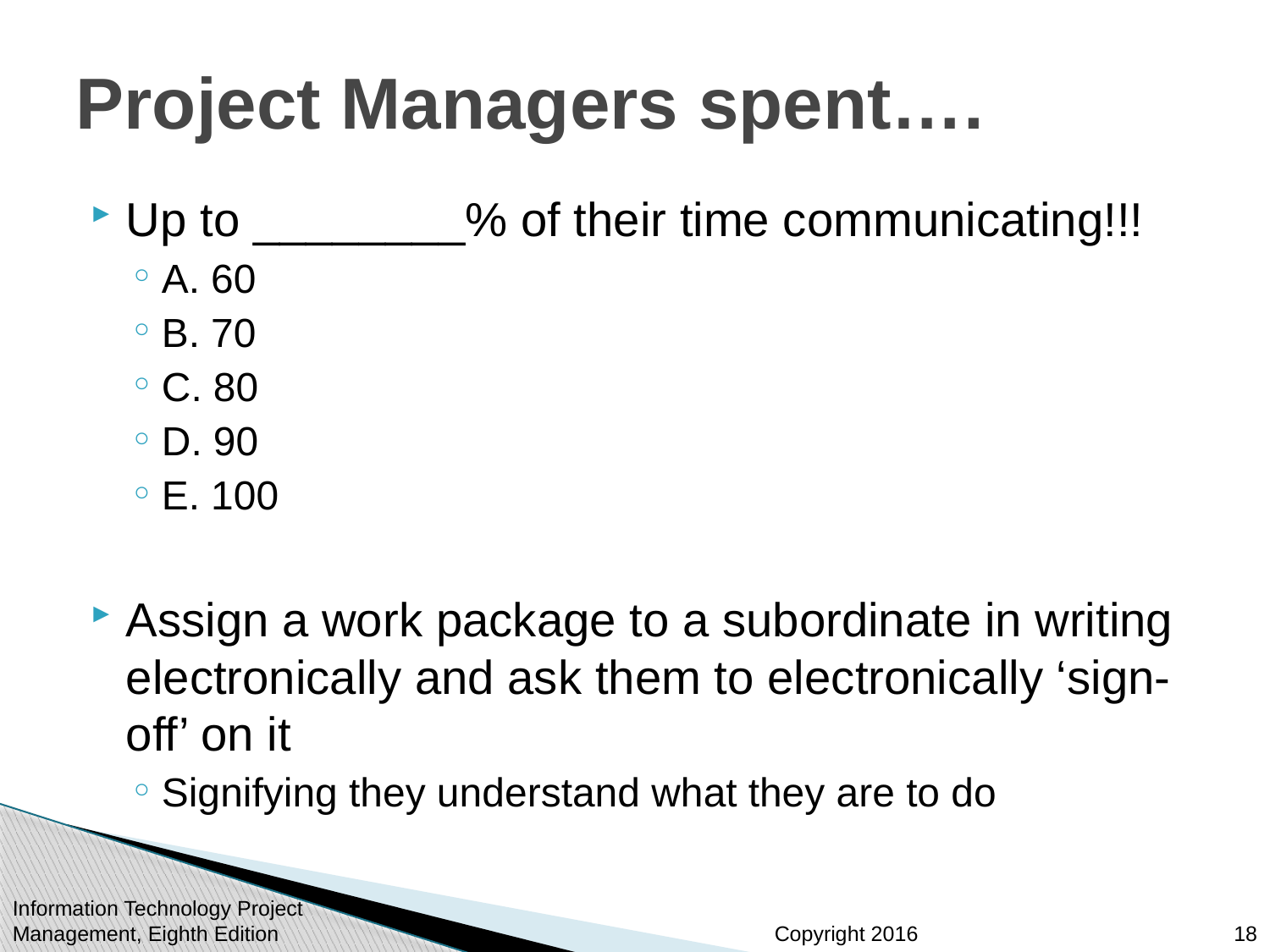

# Project Managers spent….
Up to ________% of their time communicating!!!
A. 60
B. 70
C. 80
D. 90
E. 100

Assign a work package to a subordinate in writing electronically and ask them to electronically ‘sign-off’ on it
Signifying they understand what they are to do
Information Technology Project Management, Eighth Edition
18